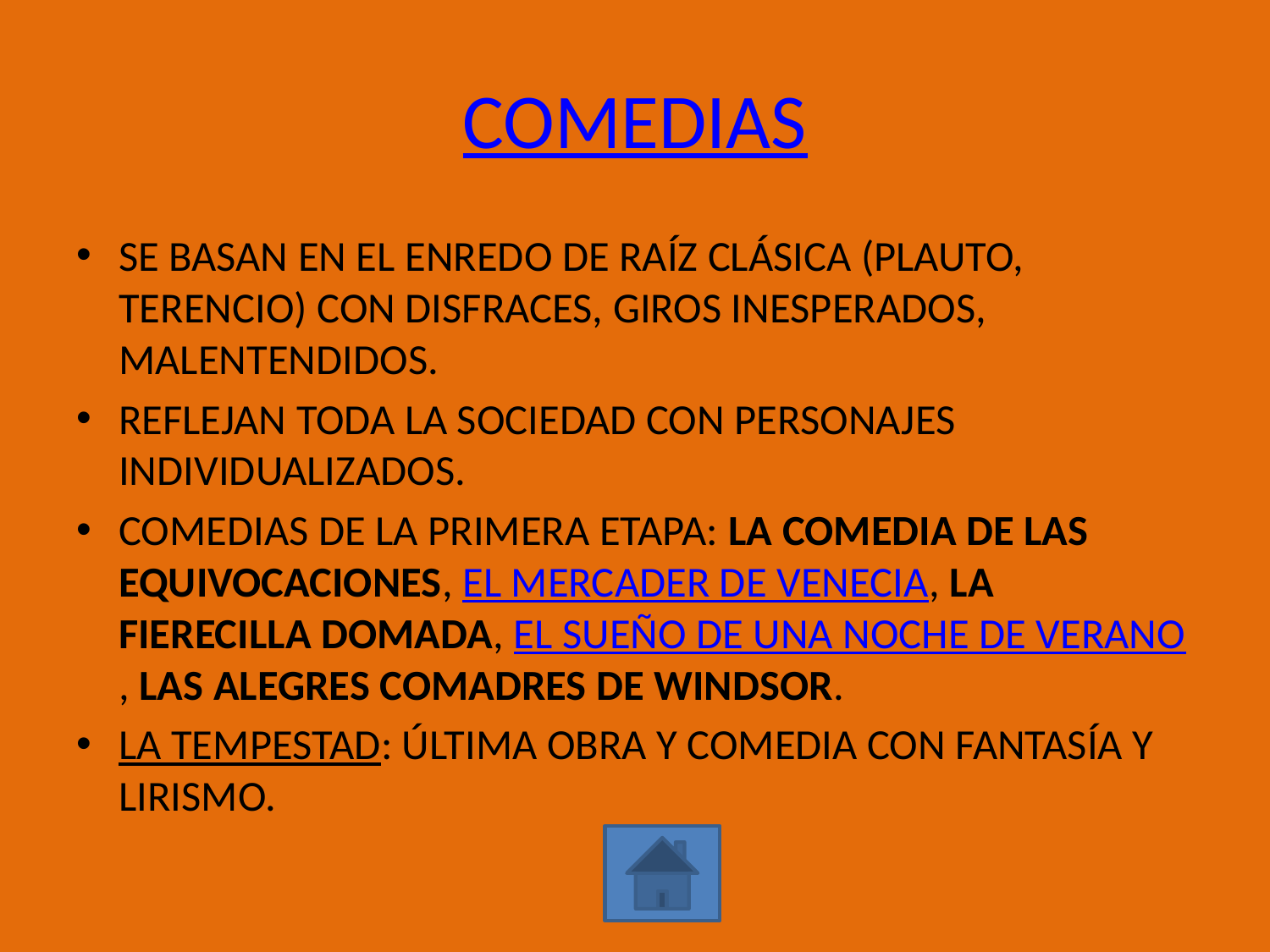

# COMEDIAS
SE BASAN EN EL ENREDO DE RAÍZ CLÁSICA (PLAUTO, TERENCIO) CON DISFRACES, GIROS INESPERADOS, MALENTENDIDOS.
REFLEJAN TODA LA SOCIEDAD CON PERSONAJES INDIVIDUALIZADOS.
COMEDIAS DE LA PRIMERA ETAPA: LA COMEDIA DE LAS EQUIVOCACIONES, EL MERCADER DE VENECIA, LA FIERECILLA DOMADA, EL SUEÑO DE UNA NOCHE DE VERANO, LAS ALEGRES COMADRES DE WINDSOR.
LA TEMPESTAD: ÚLTIMA OBRA Y COMEDIA CON FANTASÍA Y LIRISMO.